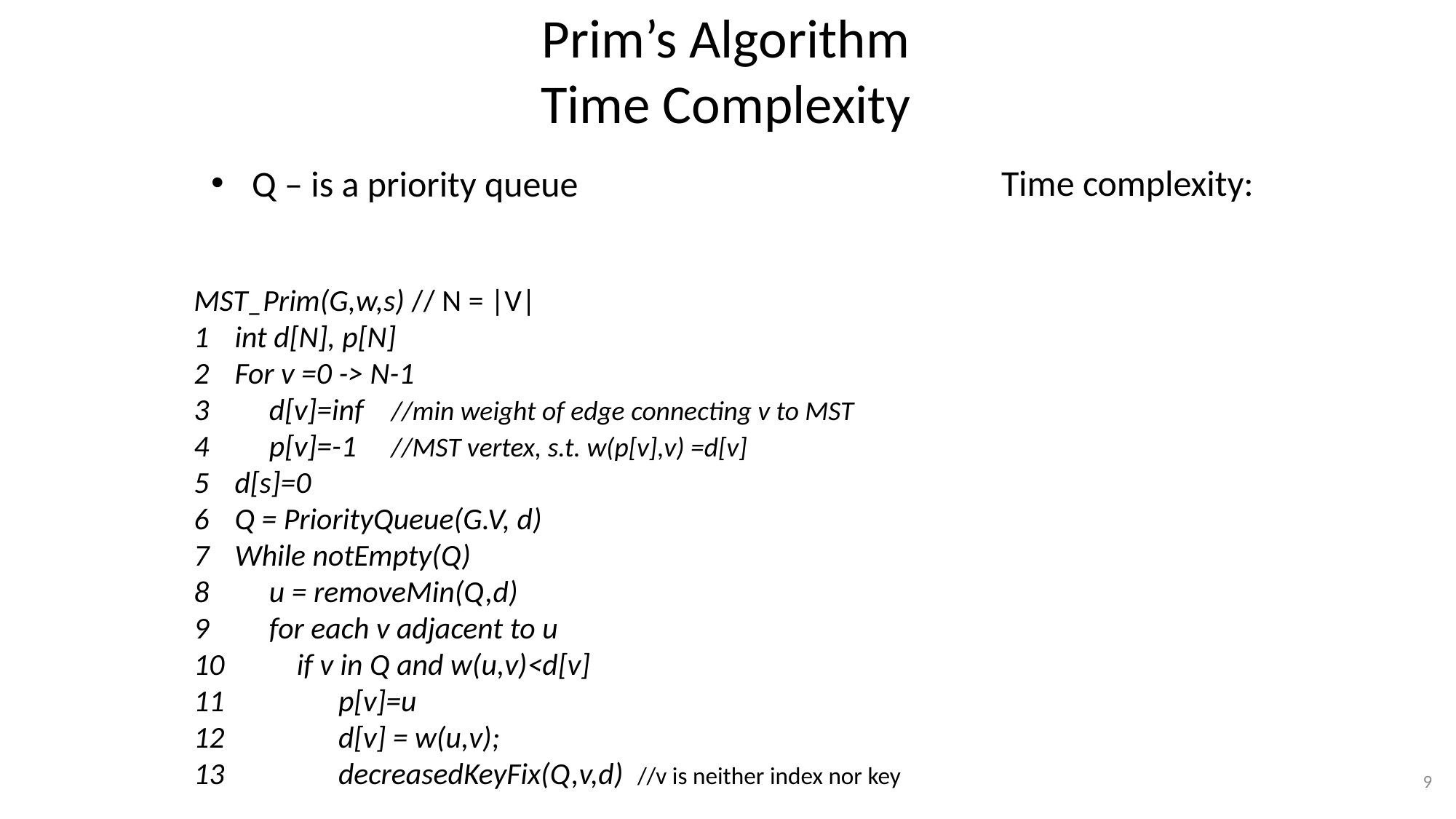

# Prim’s Algorithm Time Complexity
Q – is a priority queue
                     Time complexity:
MST_Prim(G,w,s) // N = |V|
int d[N], p[N]
For v =0 -> N-1
     d[v]=inf    //min weight of edge connecting v to MST
     p[v]=-1     //MST vertex, s.t. w(p[v],v) =d[v]
d[s]=0
Q = PriorityQueue(G.V, d)
While notEmpty(Q)
     u = removeMin(Q,d)
     for each v adjacent to u
         if v in Q and w(u,v)<d[v]
               p[v]=u
               d[v] = w(u,v);
               decreasedKeyFix(Q,v,d)  //v is neither index nor key
9